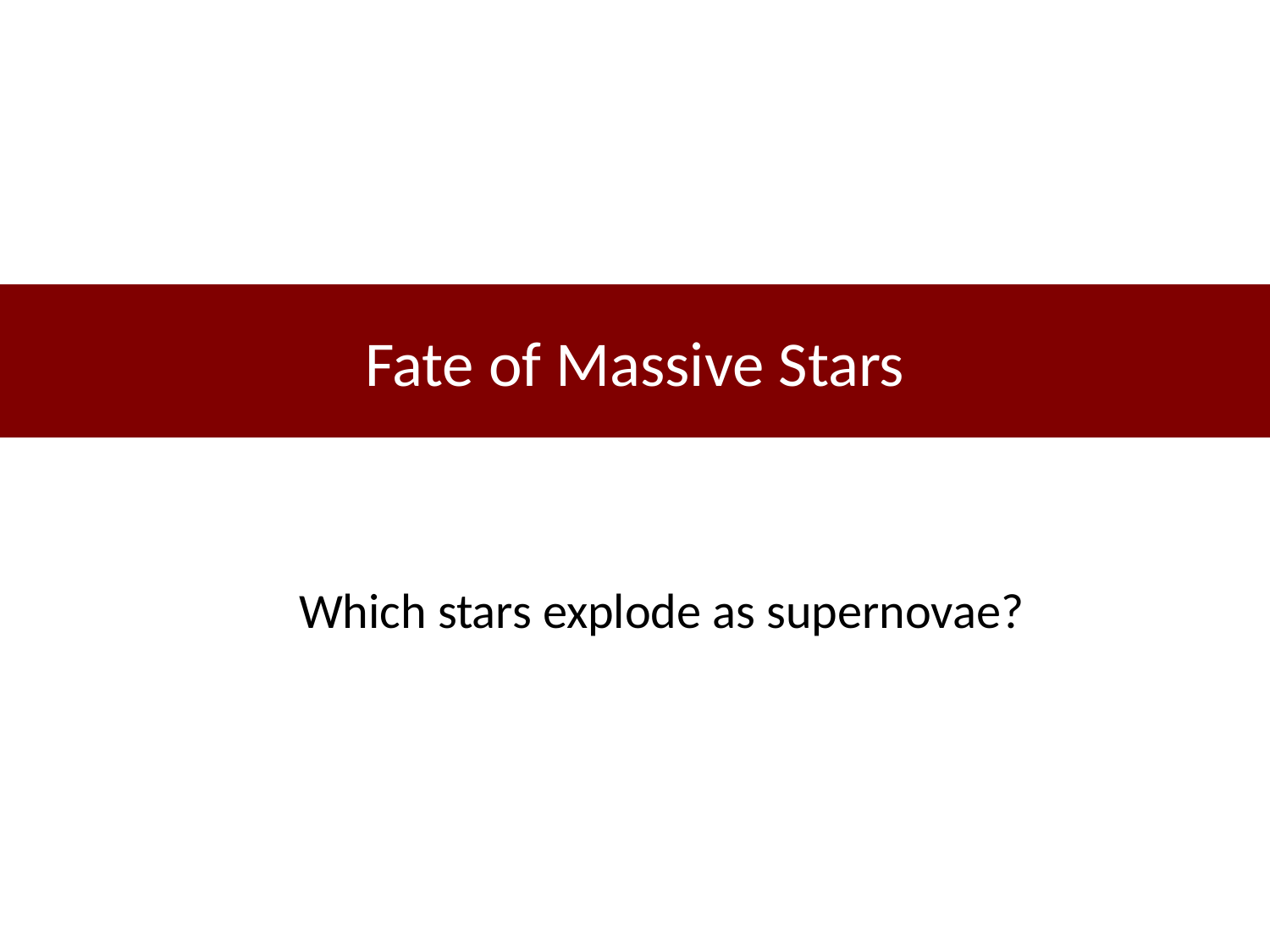

Skype meeting | 17 July 2014
Fate of Massive Stars
Which stars explode as supernovae?